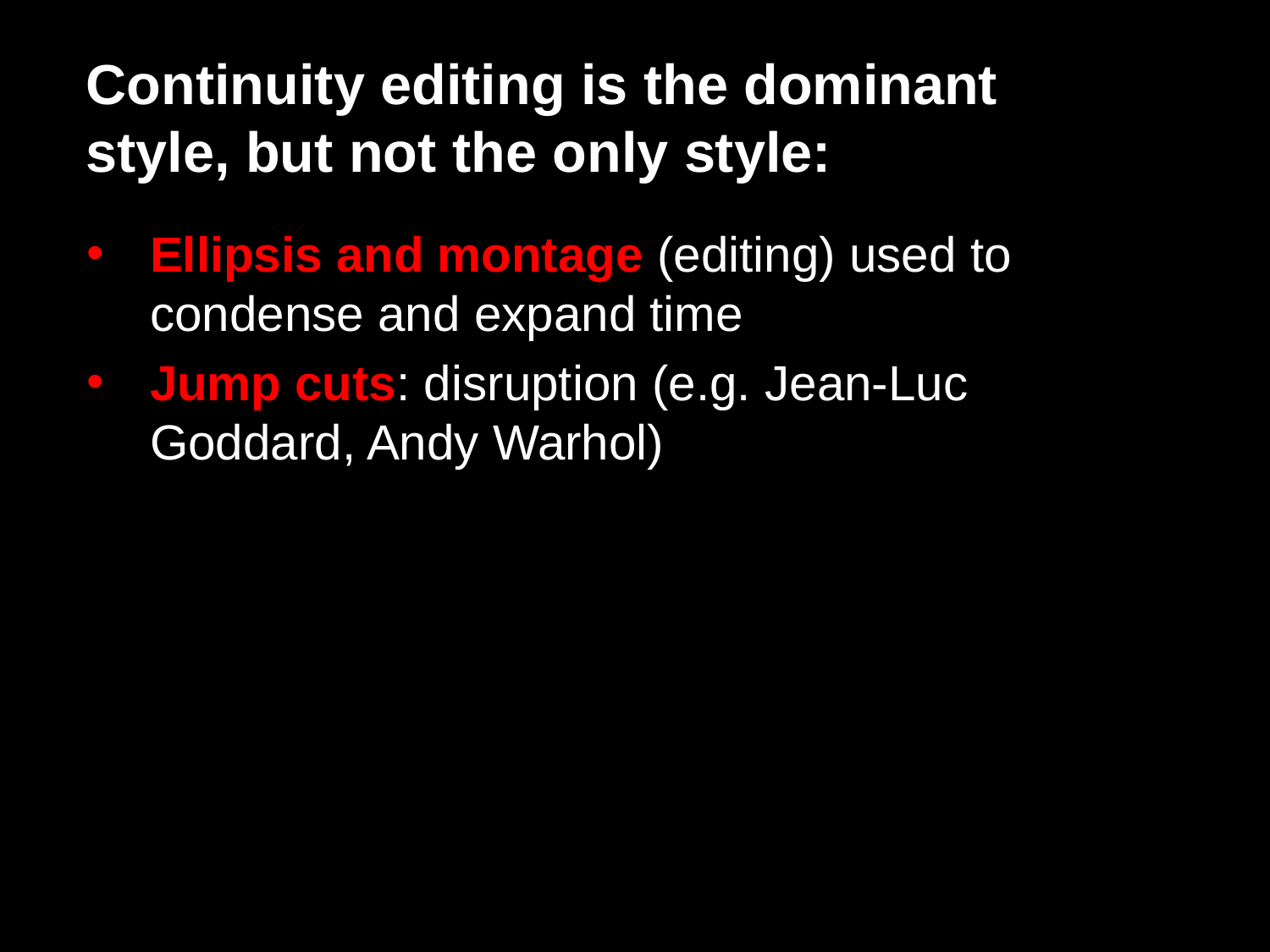

Continuity editing is the dominant style, but not the only style:
Ellipsis and montage (editing) used to condense and expand time
Jump cuts: disruption (e.g. Jean-Luc Goddard, Andy Warhol)